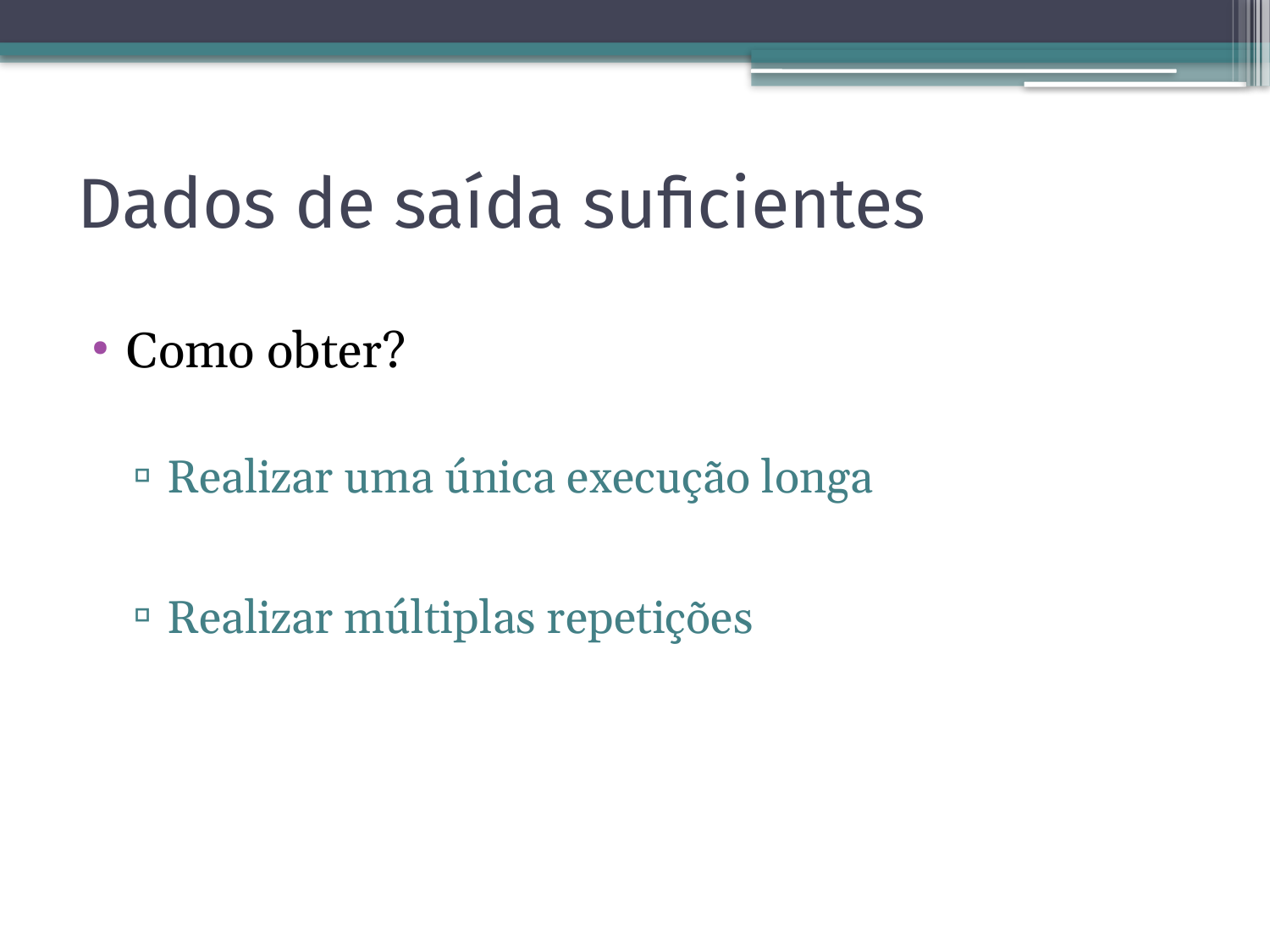

# Dados de saída suficientes
Como obter?

Realizar uma única execução longa

Realizar múltiplas repetições